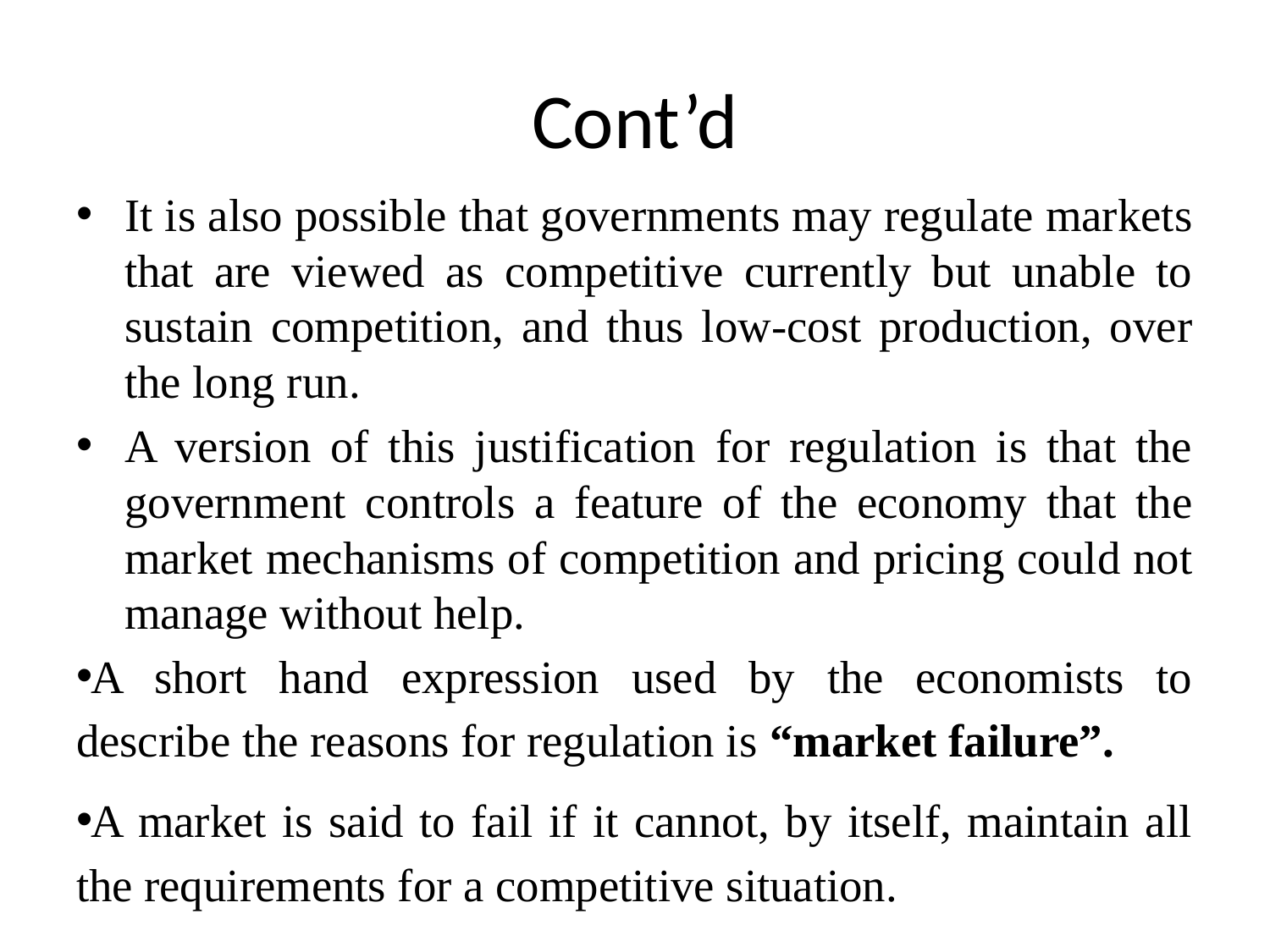

# Cont’d
It is also possible that governments may regulate markets that are viewed as competitive currently but unable to sustain competition, and thus low-cost production, over the long run.
A version of this justification for regulation is that the government controls a feature of the economy that the market mechanisms of competition and pricing could not manage without help.
A short hand expression used by the economists to describe the reasons for regulation is “market failure”.
A market is said to fail if it cannot, by itself, maintain all the requirements for a competitive situation.